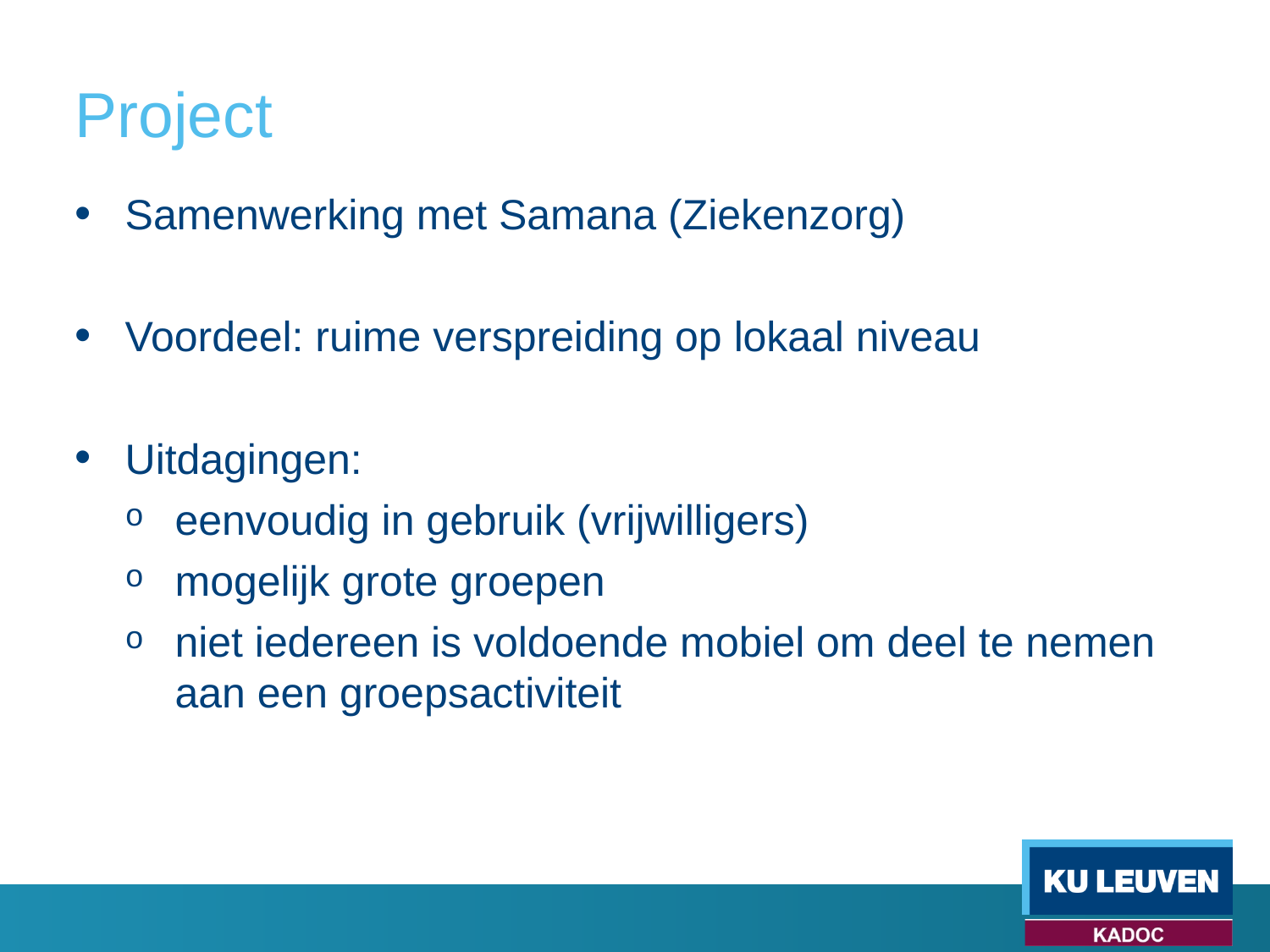

# Project
Samenwerking met Samana (Ziekenzorg)

Voordeel: ruime verspreiding op lokaal niveau

Uitdagingen:
eenvoudig in gebruik (vrijwilligers)
mogelijk grote groepen
niet iedereen is voldoende mobiel om deel te nemen aan een groepsactiviteit